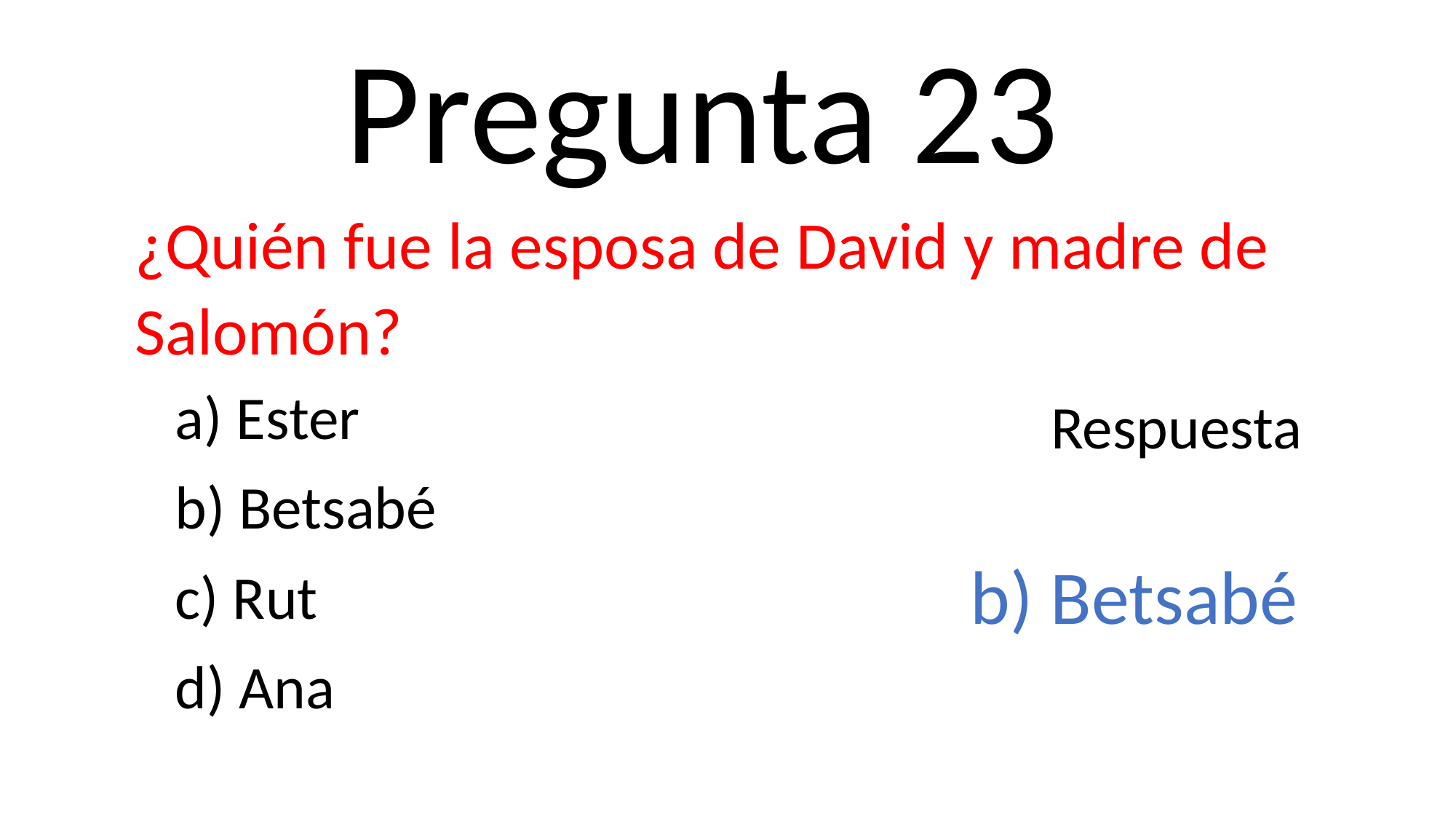

Pregunta 23
¿Quién fue la esposa de David y madre de Salomón?
a) Ester
b) Betsabé
c) Rut
d) Ana
Respuesta
b) Betsabé